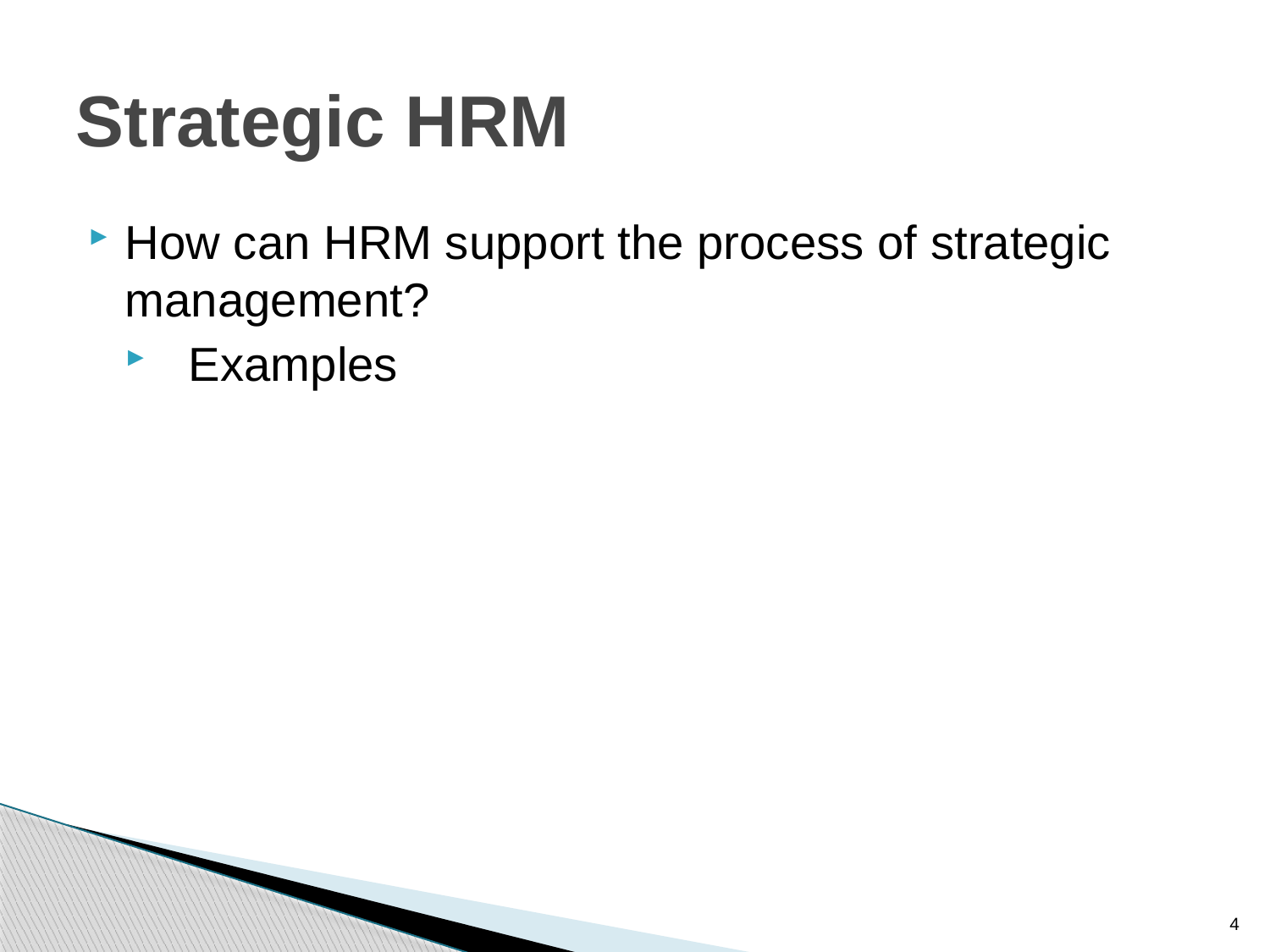

# Strategic HRM
How can HRM support the process of strategic management?
Examples
4